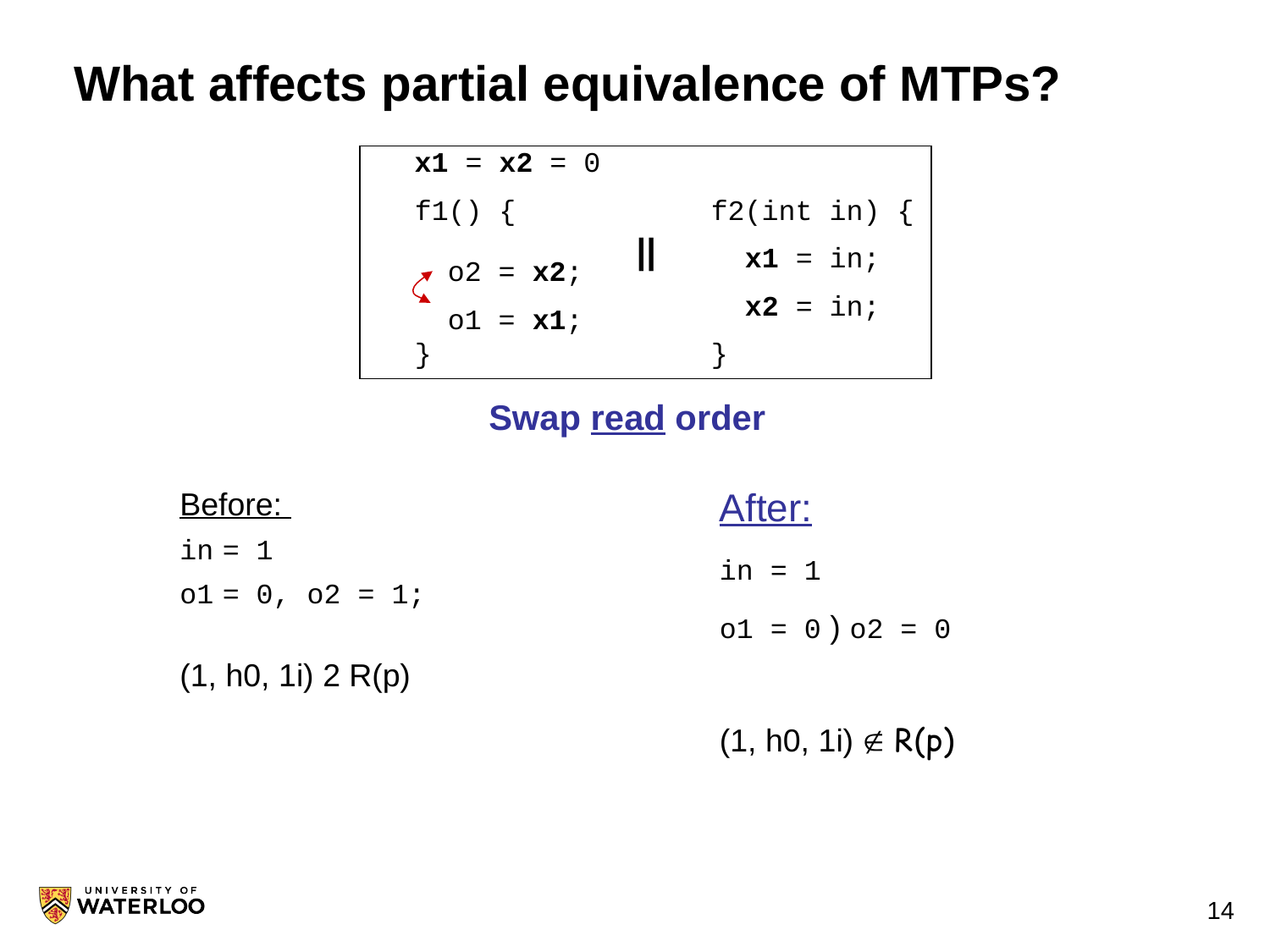

# What affects partial equivalence of MTPs?
x1 = x2 = 0

f1() {
  o1 = x1;
  o2 = x2;
}

f2(int in) {
  x1 = in;
  x2 = in;
}

||
o2 = x2;
o1 = x1;

Swap read order
Before:
in = 1
o1 = 0, o2 = 1;

(1, h0, 1i) 2 R(p)
After:
in = 1
o1 = 0 ) o2 = 0

(1, h0, 1i) ∉ R(p)